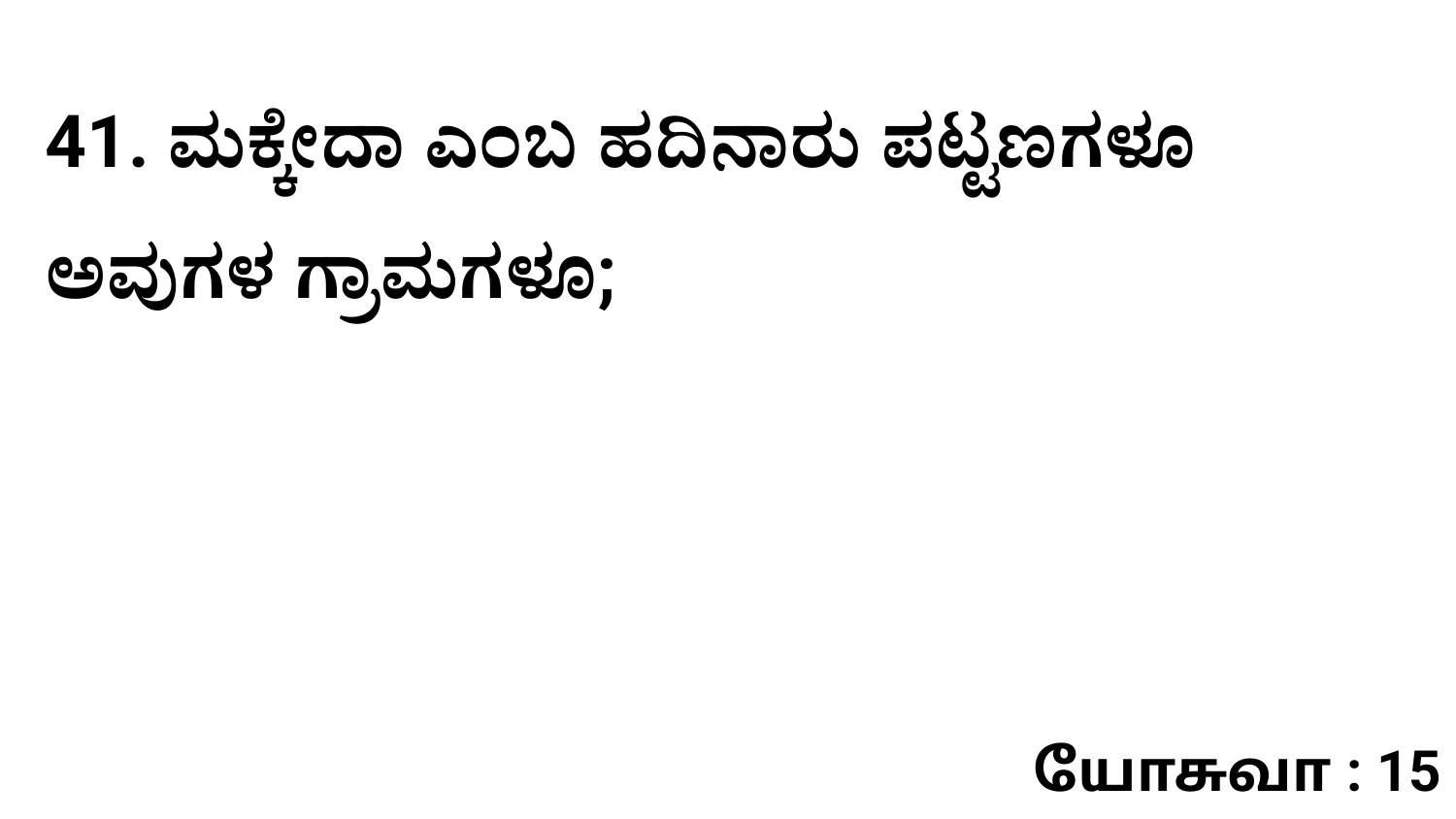

41. ಮಕ್ಕೇದಾ ಎಂಬ ಹದಿನಾರು ಪಟ್ಟಣಗಳೂ ಅವುಗಳ ಗ್ರಾಮಗಳೂ;
யோசுவா : 15